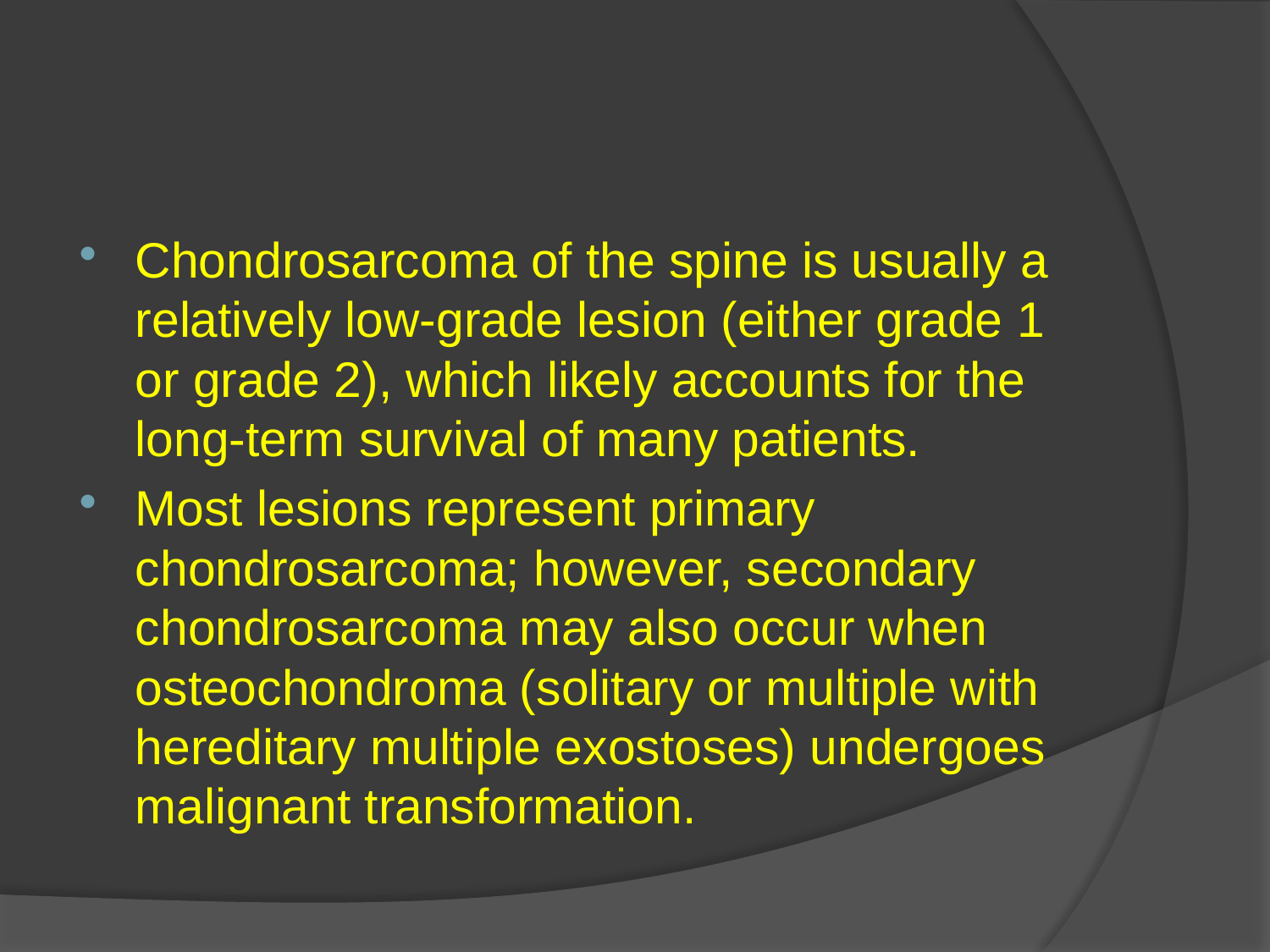

#
Chondrosarcoma of the spine is usually a relatively low-grade lesion (either grade 1 or grade 2), which likely accounts for the long-term survival of many patients.
Most lesions represent primary chondrosarcoma; however, secondary chondrosarcoma may also occur when osteochondroma (solitary or multiple with hereditary multiple exostoses) undergoes malignant transformation.